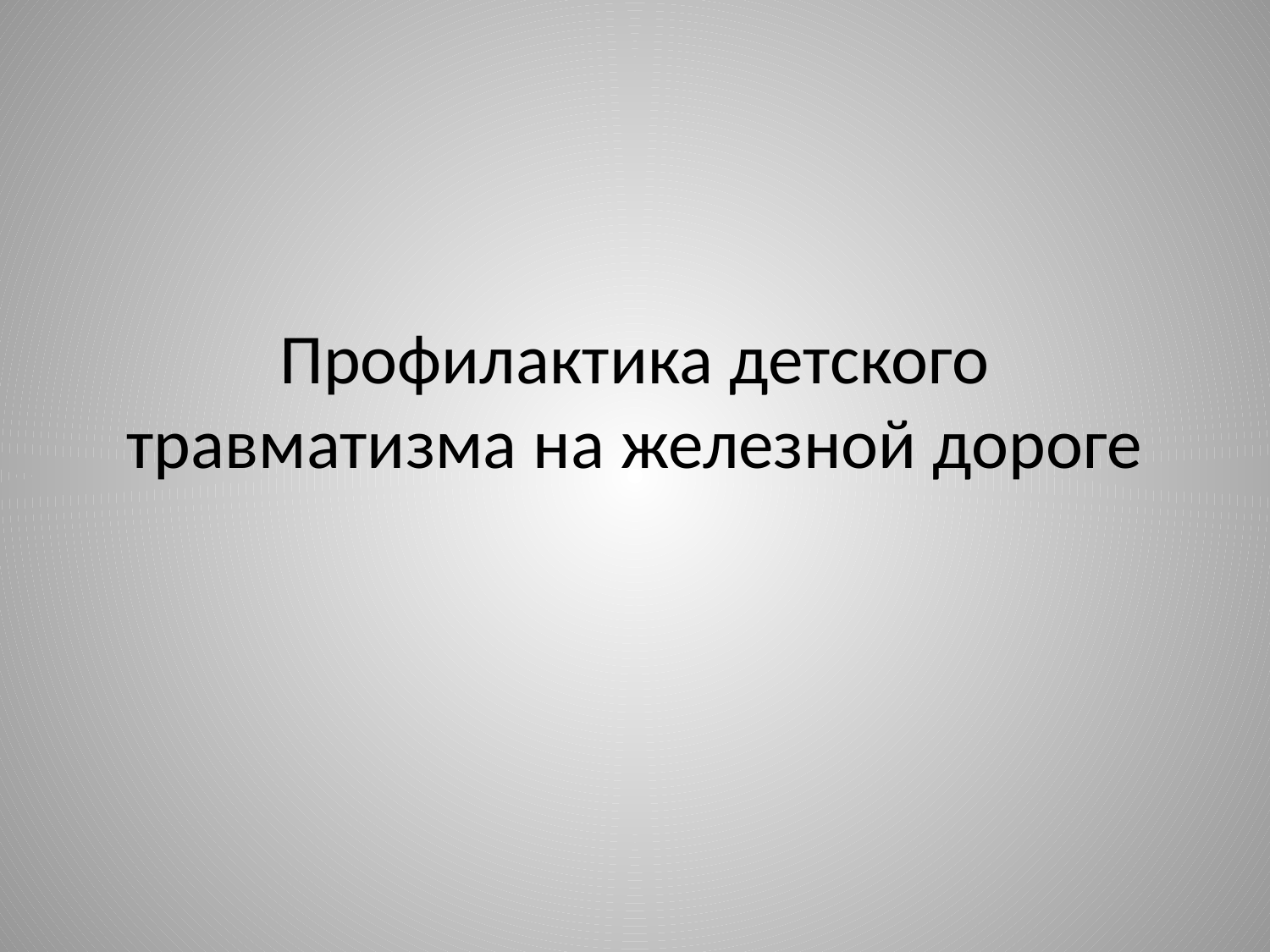

# Профилактика детского травматизма на железной дороге